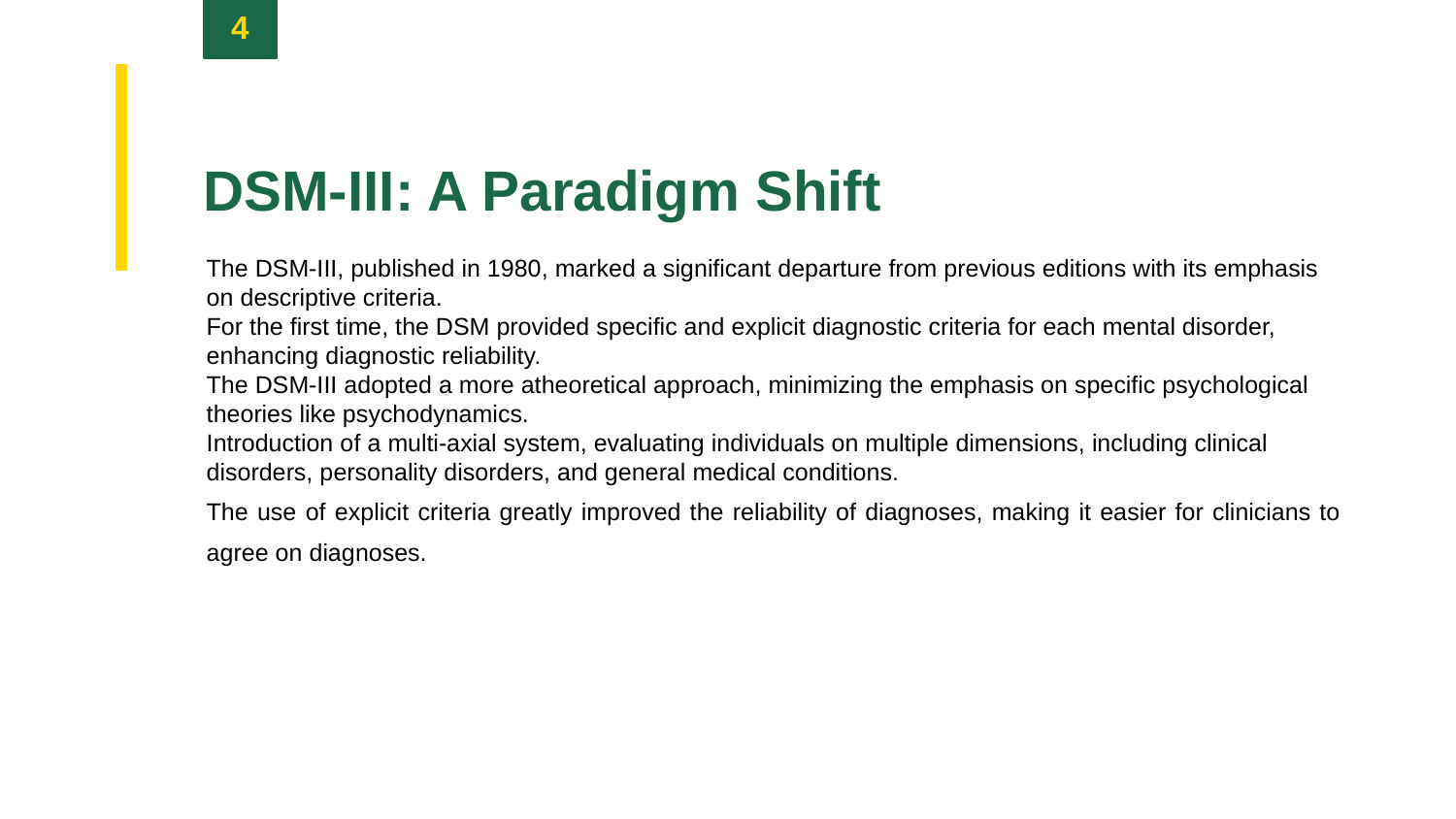

4

DSM-III: A Paradigm Shift
The DSM-III, published in 1980, marked a significant departure from previous editions with its emphasis on descriptive criteria.
For the first time, the DSM provided specific and explicit diagnostic criteria for each mental disorder, enhancing diagnostic reliability.
The DSM-III adopted a more atheoretical approach, minimizing the emphasis on specific psychological theories like psychodynamics.
Introduction of a multi-axial system, evaluating individuals on multiple dimensions, including clinical disorders, personality disorders, and general medical conditions.
The use of explicit criteria greatly improved the reliability of diagnoses, making it easier for clinicians to agree on diagnoses.